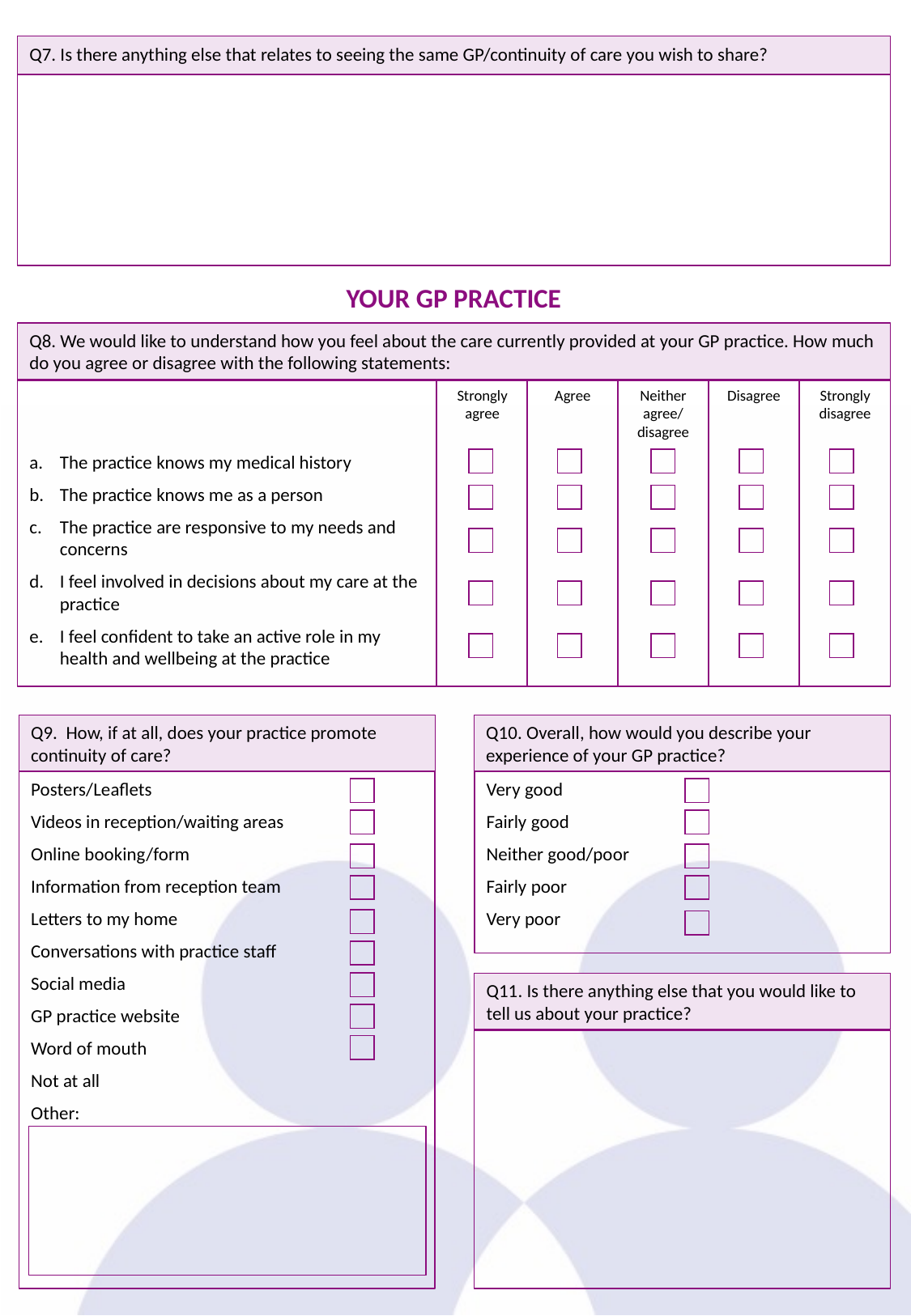

Q7. Is there anything else that relates to seeing the same GP/continuity of care you wish to share?

YOUR GP PRACTICE
Q8. We would like to understand how you feel about the care currently provided at your GP practice. How much do you agree or disagree with the following statements:

The practice knows my medical history
The practice knows me as a person
The practice are responsive to my needs and concerns
I feel involved in decisions about my care at the practice
I feel confident to take an active role in my health and wellbeing at the practice
Strongly agree
Agree
Neither agree/ disagree
Disagree
Strongly disagree

Q9.  How, if at all, does your practice promote continuity of care?
Q10. Overall, how would you describe your experience of your GP practice?
Very good
Fairly good
Neither good/poor
Fairly poor
Very poor
Posters/Leaflets
Videos in reception/waiting areas
Online booking/form
Information from reception team
Letters to my home
Conversations with practice staff
Social media
GP practice website
Word of mouth
Not at all
Other:

Q11. Is there anything else that you would like to tell us about your practice?

Your General Practice is currently working with The Health Foundation to test different ways to increase continuity of care for patients. Your views about this and experience at the practice are important and will help to support the practice in identifying what they should focus upon.

Continuity of care is when you see the same GP and form a therapeutic relationship with them. It means that you know each other well.

The survey should take no more than 10 minutes to complete. The information that you provide will remain completely anonymous.

I am completing this survey on behalf of:
Myself
Another patient (e.g as parent/guardian/carer)

Please answer on behalf of the patient and their appointment history.